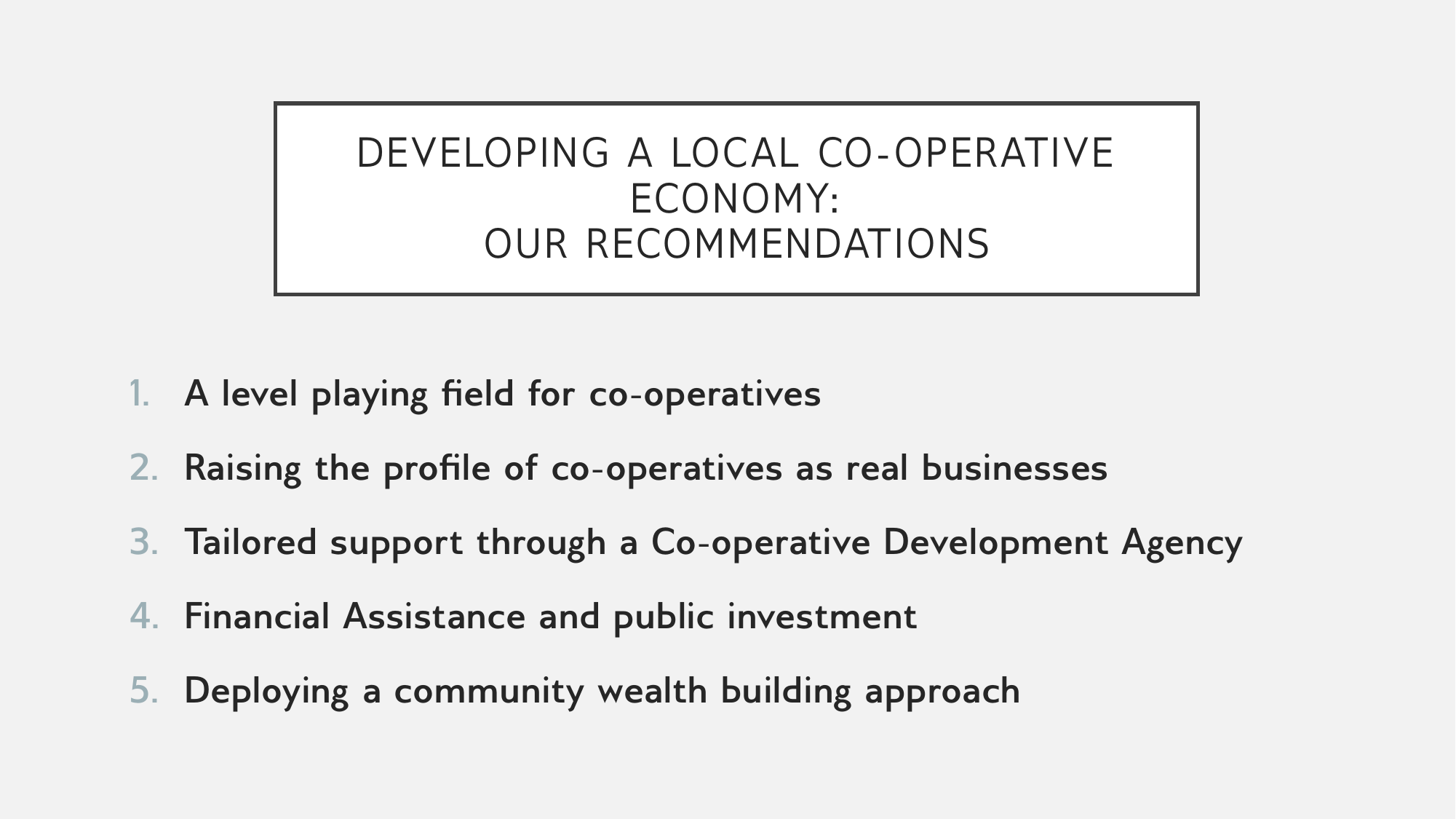

# DEVELOPING A LOCAL Co-operative ECONOMY: our RECOMMENDATIONS
A level playing field for co-operatives
Raising the profile of co-operatives as real businesses
Tailored support through a Co-operative Development Agency
Financial Assistance and public investment
Deploying a community wealth building approach